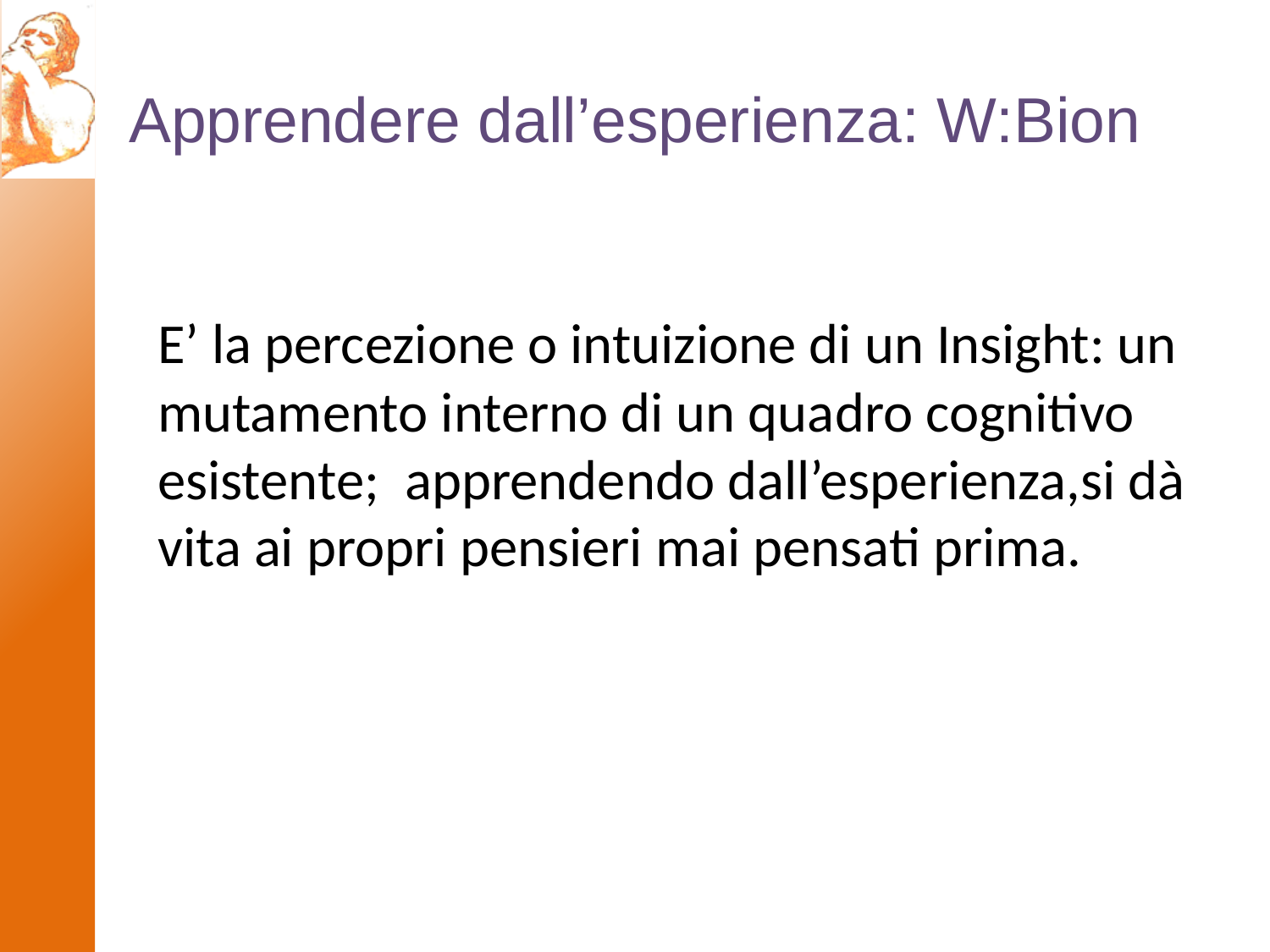

# Apprendere dall’esperienza: W:Bion

E’ la percezione o intuizione di un Insight: un mutamento interno di un quadro cognitivo esistente;  apprendendo dall’esperienza,si dà vita ai propri pensieri mai pensati prima.